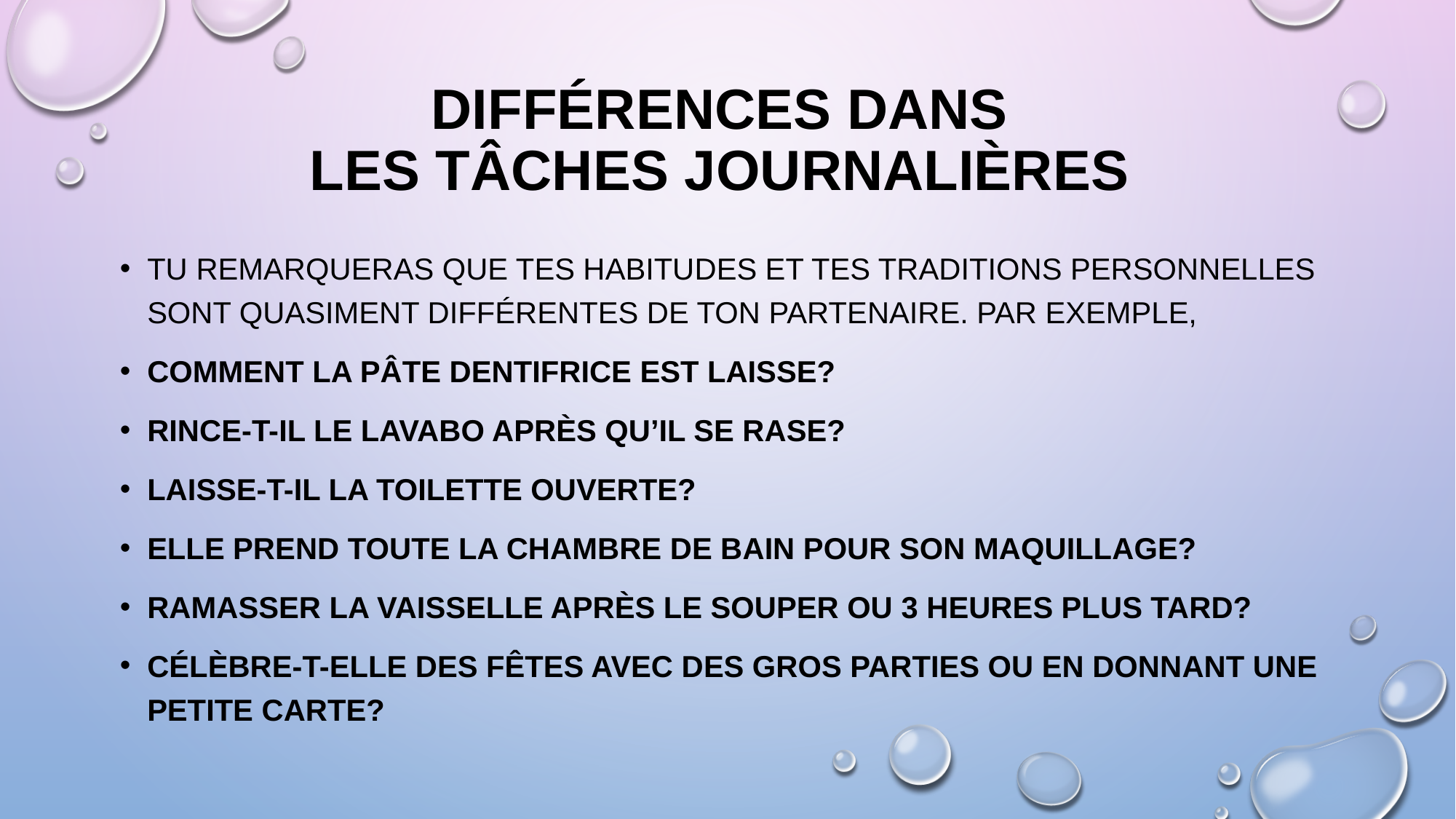

# Différences dans les tâches journalières
Tu remarqueras que tes habitudes et tes traditions personnelles sont quasiment différentes de ton partenaire. Par exemple,
comment la pâte dentifrice est laisse?
rince-t-il le lavabo après qu’il se rase?
laisse-t-il la toilette ouverte?
elle prend toute la chambre de bain pour son maquillage?
ramasser la vaisselle après le souper ou 3 heures plus tard?
célèbre-t-elle des fêtes avec des gros parties ou en donnant une petite carte?